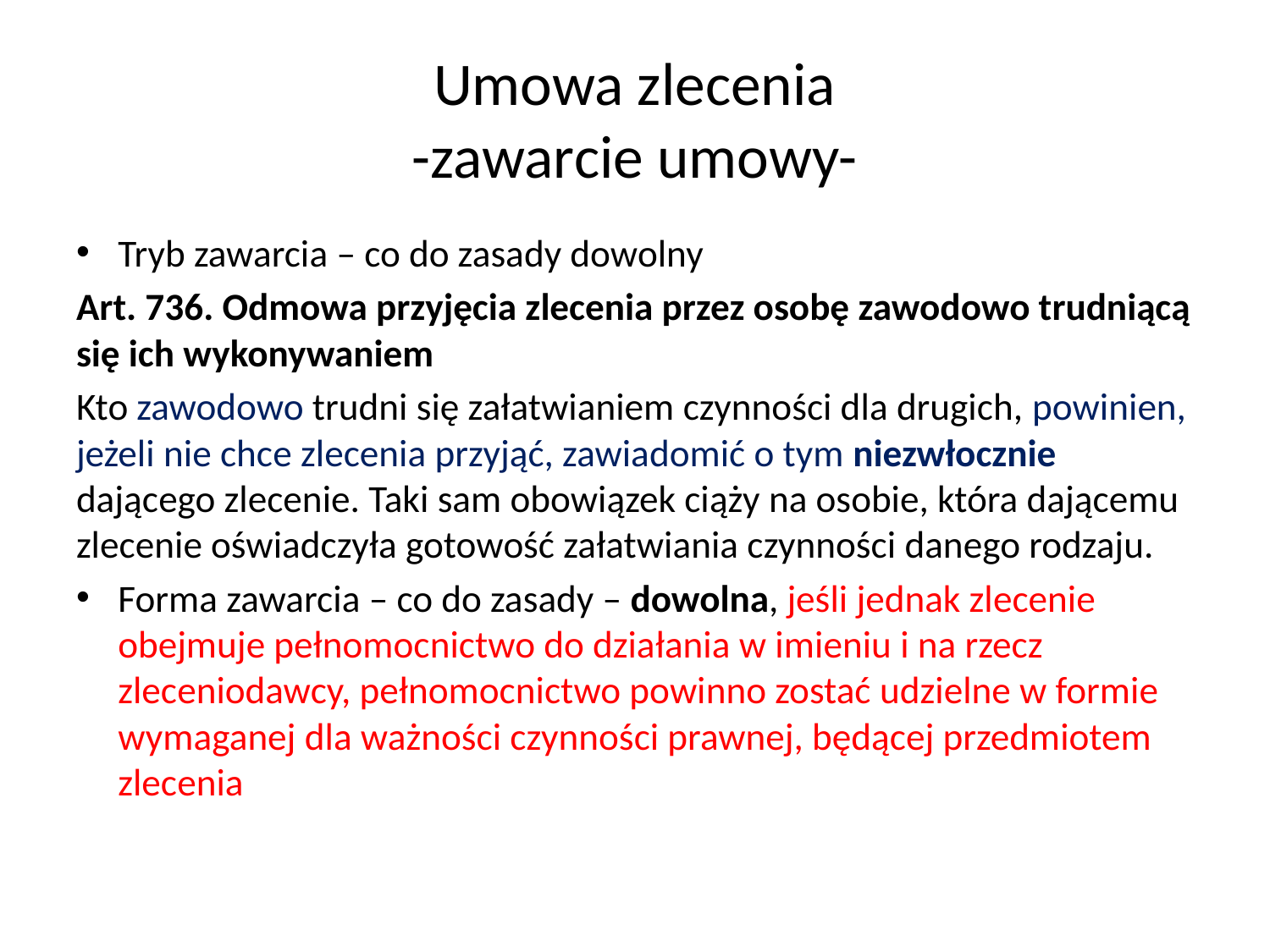

# Umowa zlecenia -zawarcie umowy-
Tryb zawarcia – co do zasady dowolny
Art. 736. Odmowa przyjęcia zlecenia przez osobę zawodowo trudniącą się ich wykonywaniem
Kto zawodowo trudni się załatwianiem czynności dla drugich, powinien, jeżeli nie chce zlecenia przyjąć, zawiadomić o tym niezwłocznie dającego zlecenie. Taki sam obowiązek ciąży na osobie, która dającemu zlecenie oświadczyła gotowość załatwiania czynności danego rodzaju.
Forma zawarcia – co do zasady – dowolna, jeśli jednak zlecenie obejmuje pełnomocnictwo do działania w imieniu i na rzecz zleceniodawcy, pełnomocnictwo powinno zostać udzielne w formie wymaganej dla ważności czynności prawnej, będącej przedmiotem zlecenia